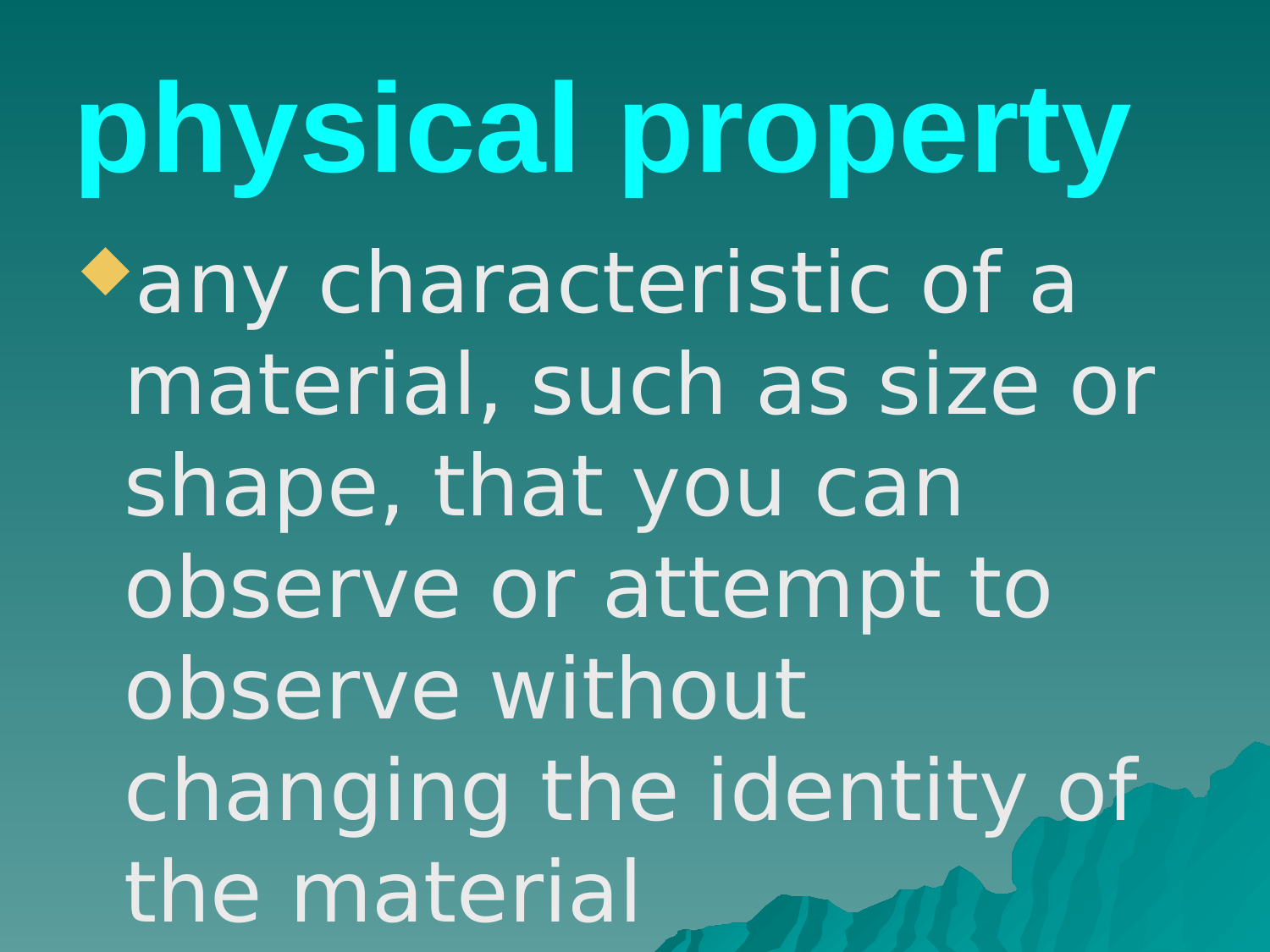

# physical property
any characteristic of a material, such as size or shape, that you can observe or attempt to observe without changing the identity of the material